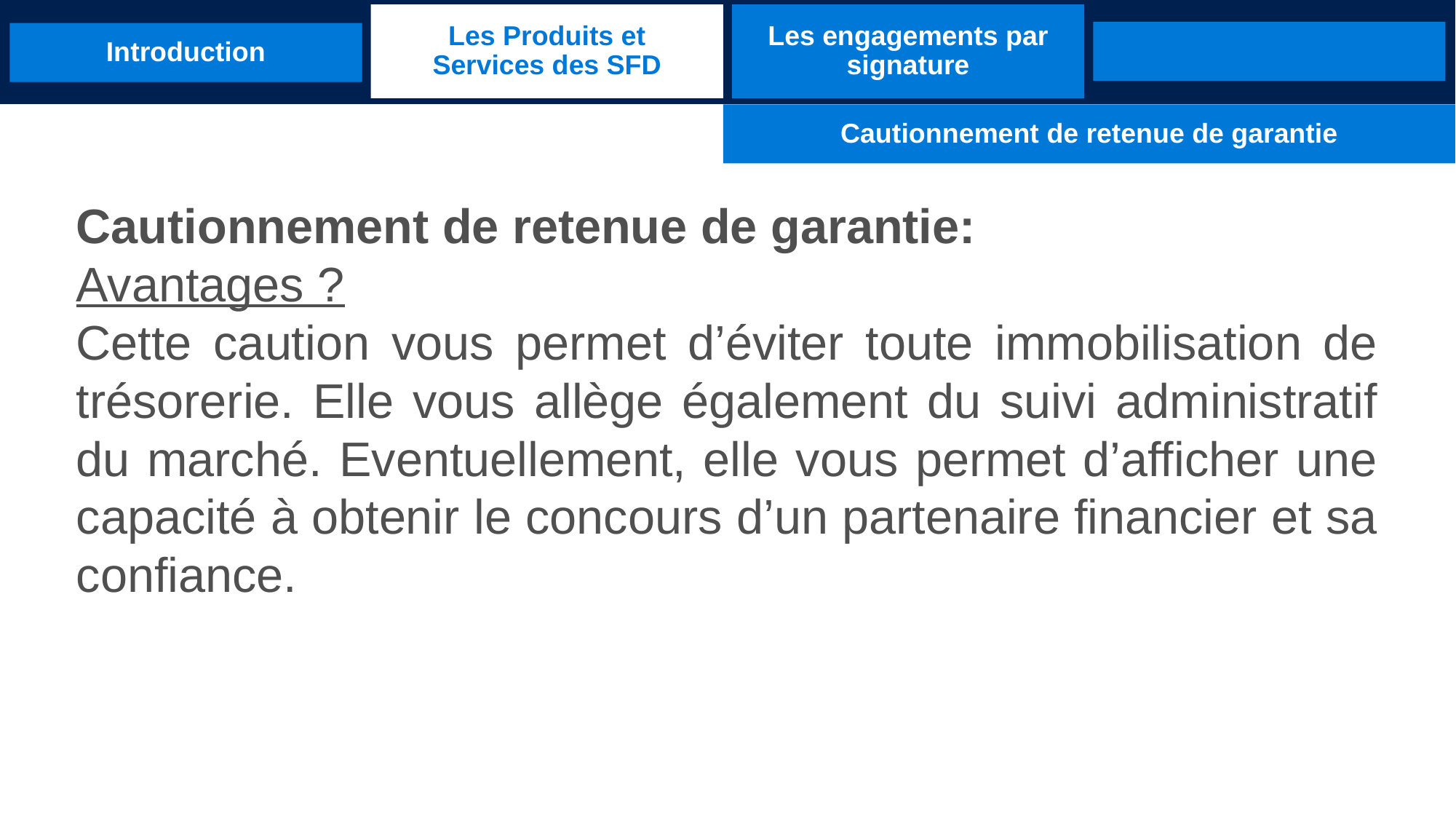

Les Produits et Services des SFD
Les engagements par signature
Introduction

Cautionnement de retenue de garantie
Cautionnement de retenue de garantie:
Avantages ?
Cette caution vous permet d’éviter toute immobilisation de trésorerie. Elle vous allège également du suivi administratif du marché. Eventuellement, elle vous permet d’afficher une capacité à obtenir le concours d’un partenaire financier et sa confiance.